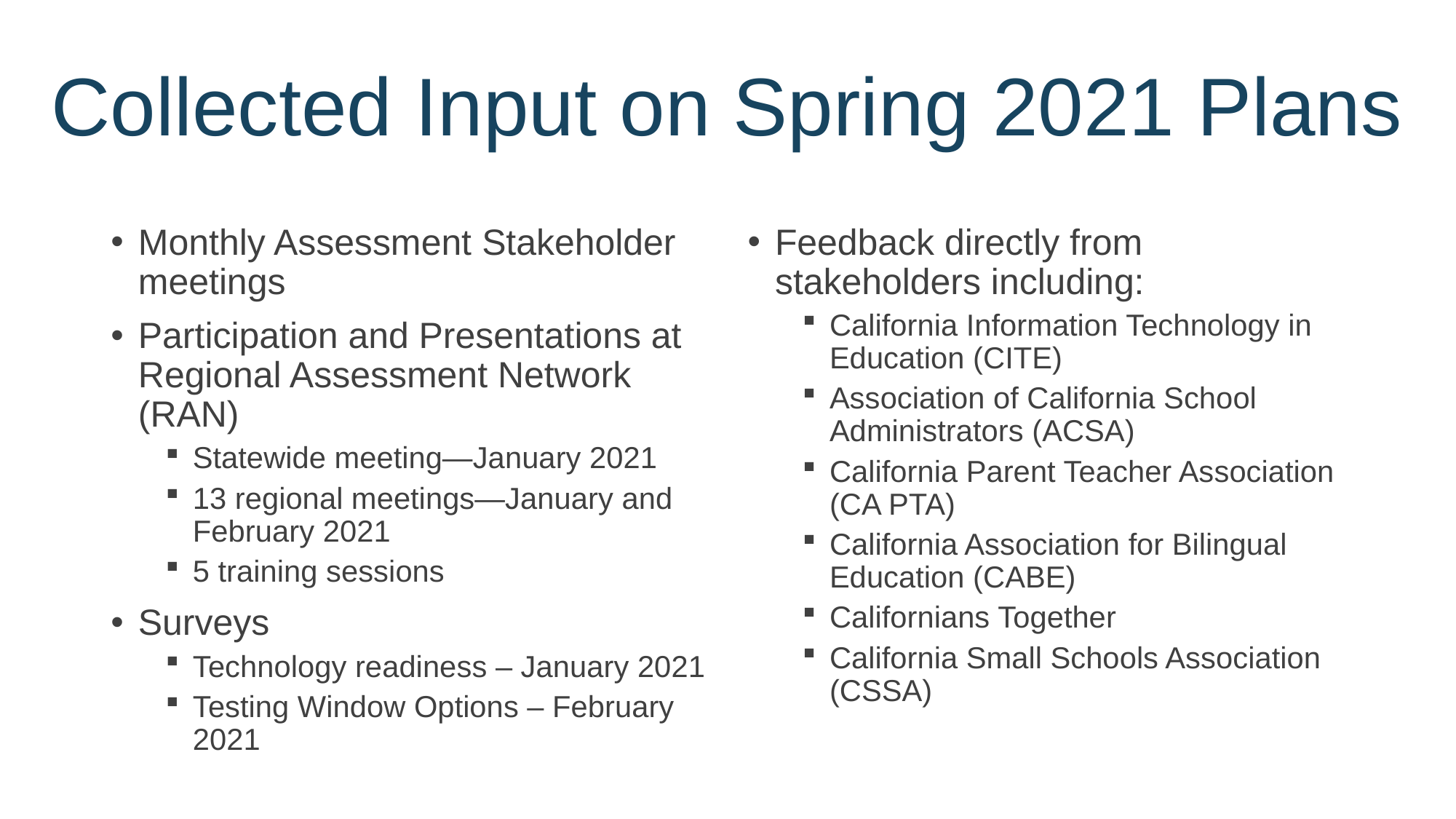

# Collected Input on Spring 2021 Plans
Monthly Assessment Stakeholder meetings
Participation and Presentations at Regional Assessment Network (RAN)
Statewide meeting—January 2021
13 regional meetings—January and February 2021
5 training sessions
Surveys
Technology readiness – January 2021
Testing Window Options – February 2021
Feedback directly from stakeholders including:
California Information Technology in Education (CITE)
Association of California School Administrators (ACSA)
California Parent Teacher Association (CA PTA)
California Association for Bilingual Education (CABE)
Californians Together
California Small Schools Association (CSSA)